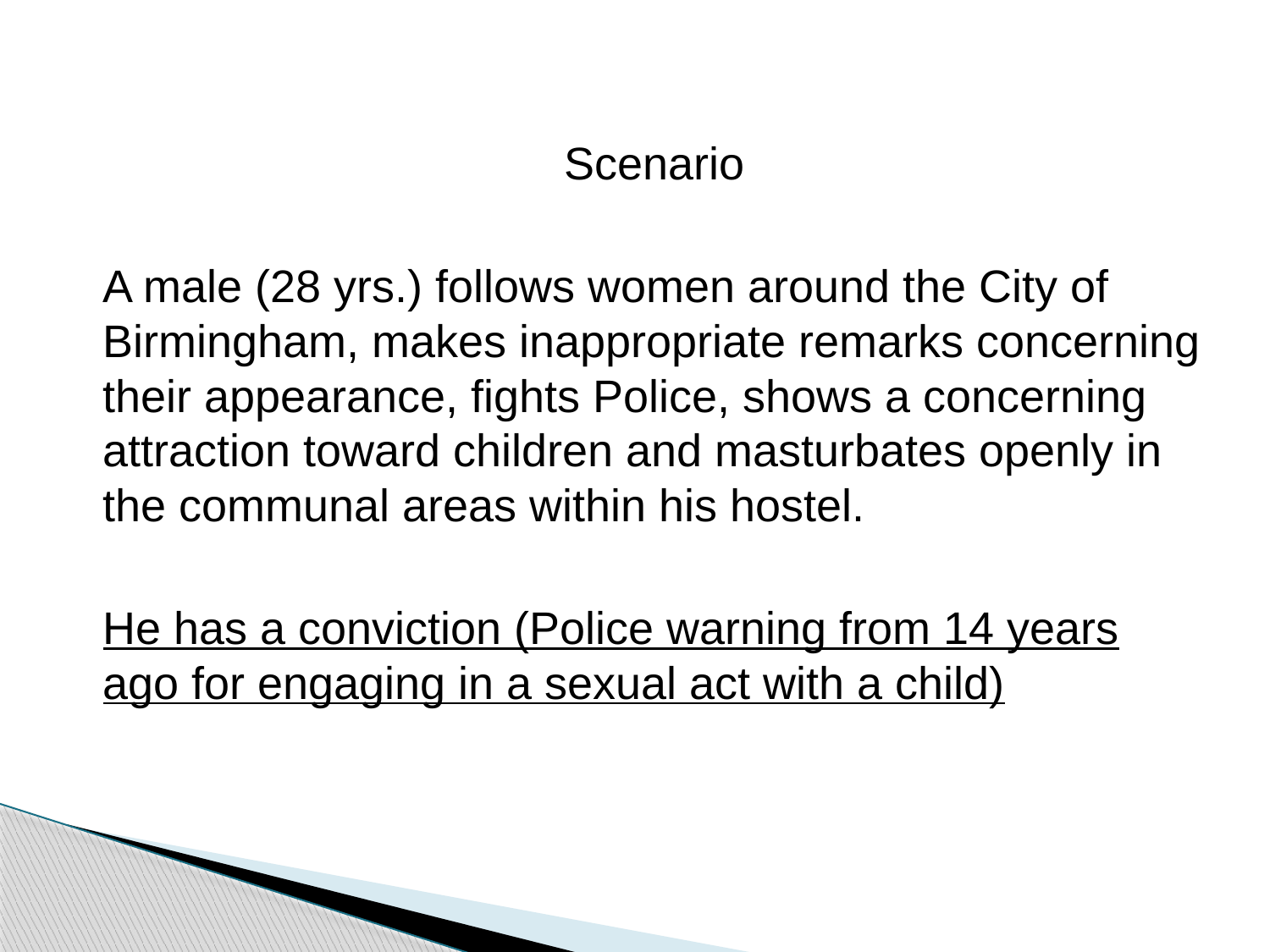

Scenario

A male (28 yrs.) follows women around the City of Birmingham, makes inappropriate remarks concerning their appearance, fights Police, shows a concerning attraction toward children and masturbates openly in the communal areas within his hostel.

He has a conviction (Police warning from 14 years ago for engaging in a sexual act with a child)